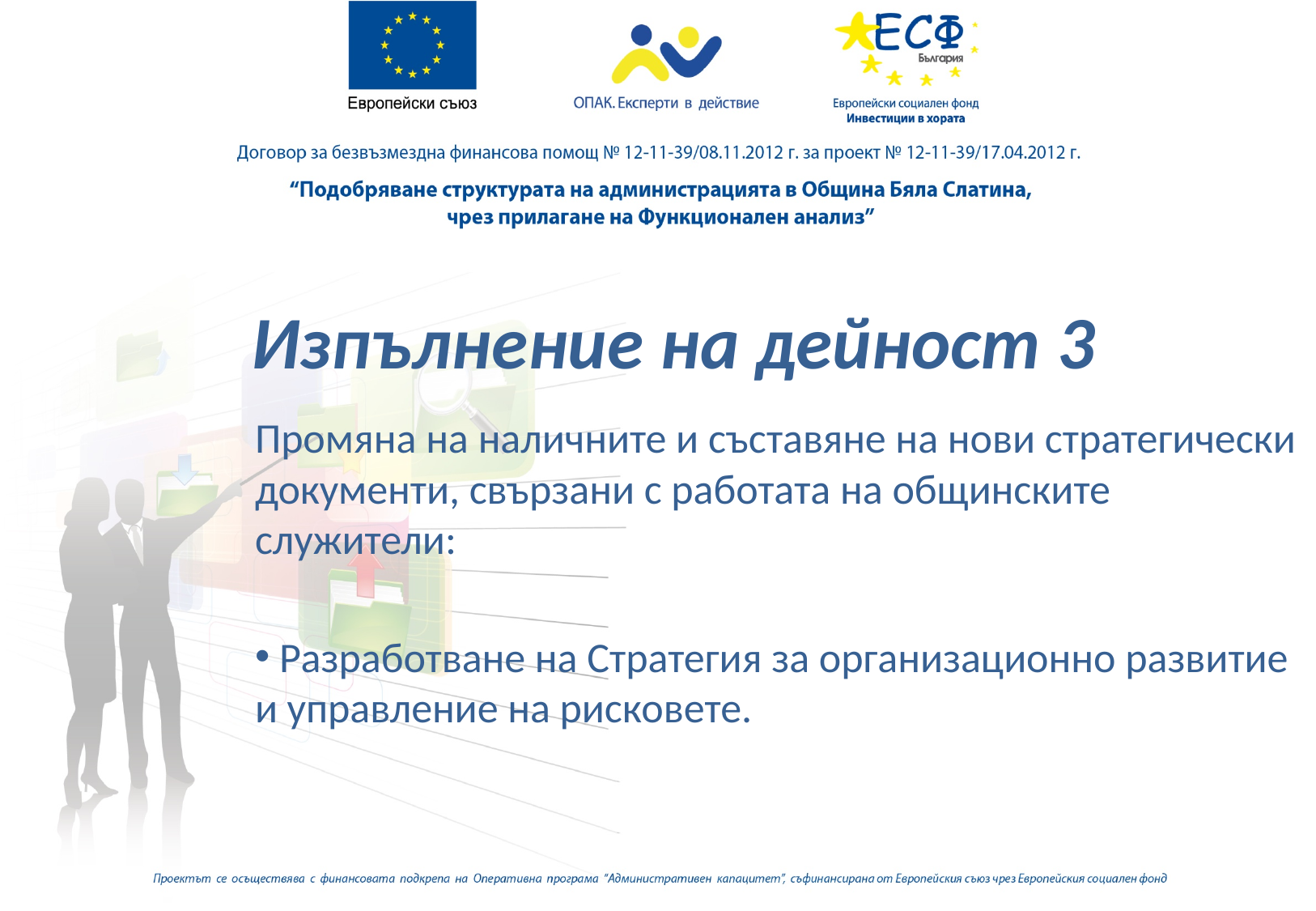

# Изпълнение на дейност 3
Промяна на наличните и съставяне на нови стратегически документи, свързани с работата на общинските служители:

 Разработване на Стратегия за организационно развитие и управление на рисковете.